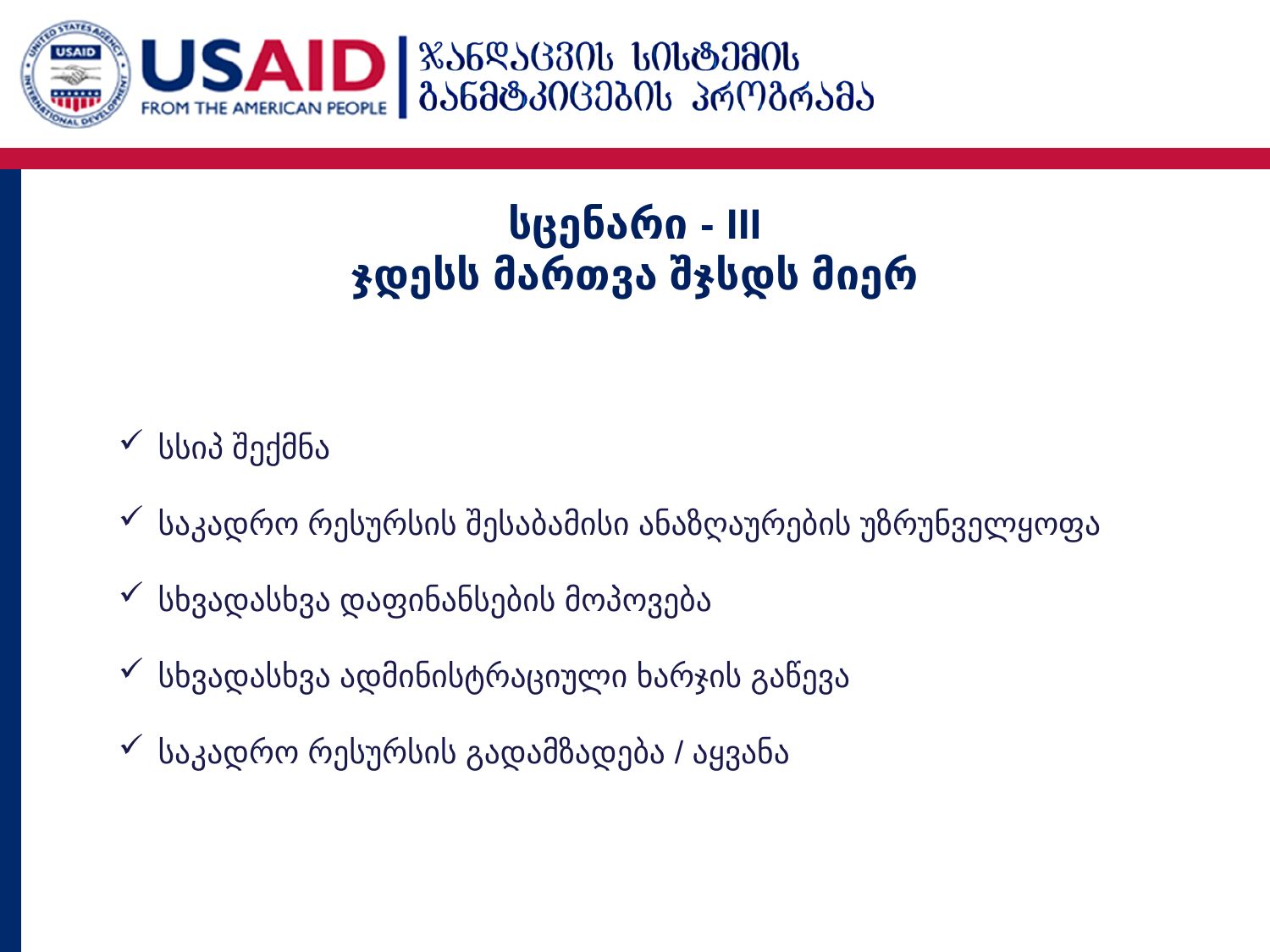

სცენარი - III
ჯდესს მართვა შჯსდს მიერ
სსიპ შექმნა

საკადრო რესურსის შესაბამისი ანაზღაურების უზრუნველყოფა

სხვადასხვა დაფინანსების მოპოვება

სხვადასხვა ადმინისტრაციული ხარჯის გაწევა

საკადრო რესურსის გადამზადება / აყვანა